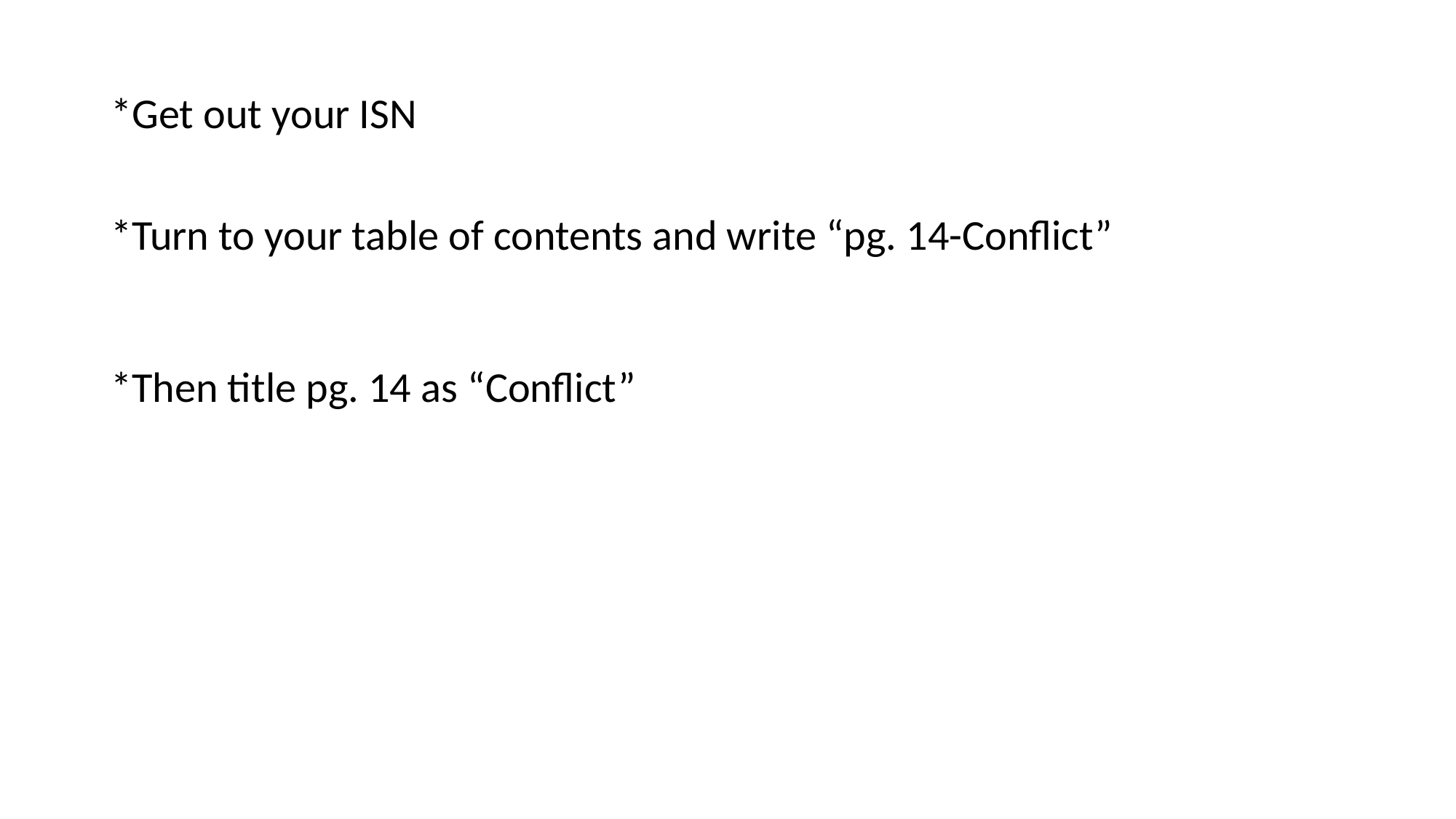

*Get out your ISN

*Turn to your table of contents and write “pg. 14-Conflict”
*Then title pg. 14 as “Conflict”